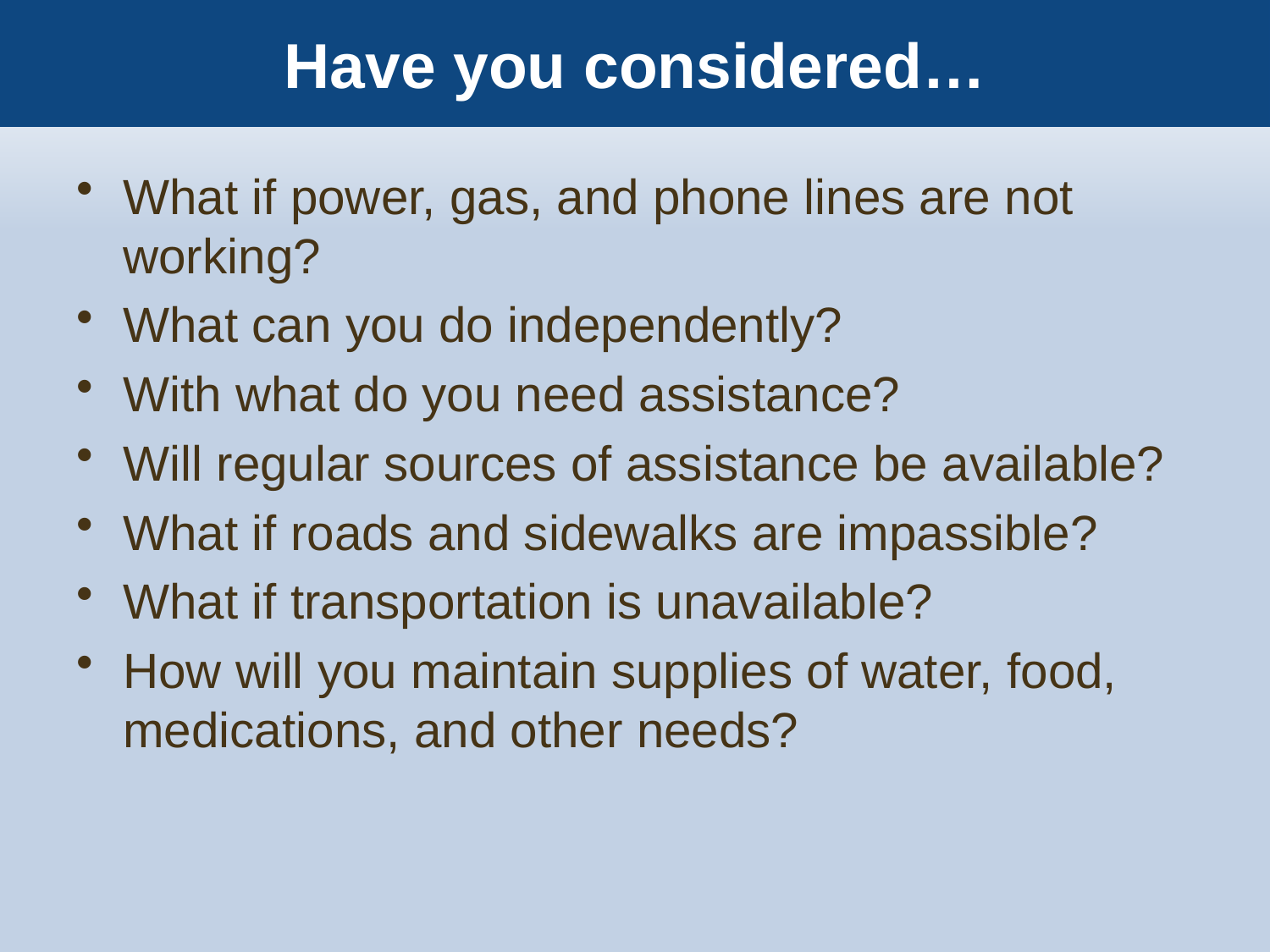

# Have you considered…
What if power, gas, and phone lines are not working?
What can you do independently?
With what do you need assistance?
Will regular sources of assistance be available?
What if roads and sidewalks are impassible?
What if transportation is unavailable?
How will you maintain supplies of water, food, medications, and other needs?